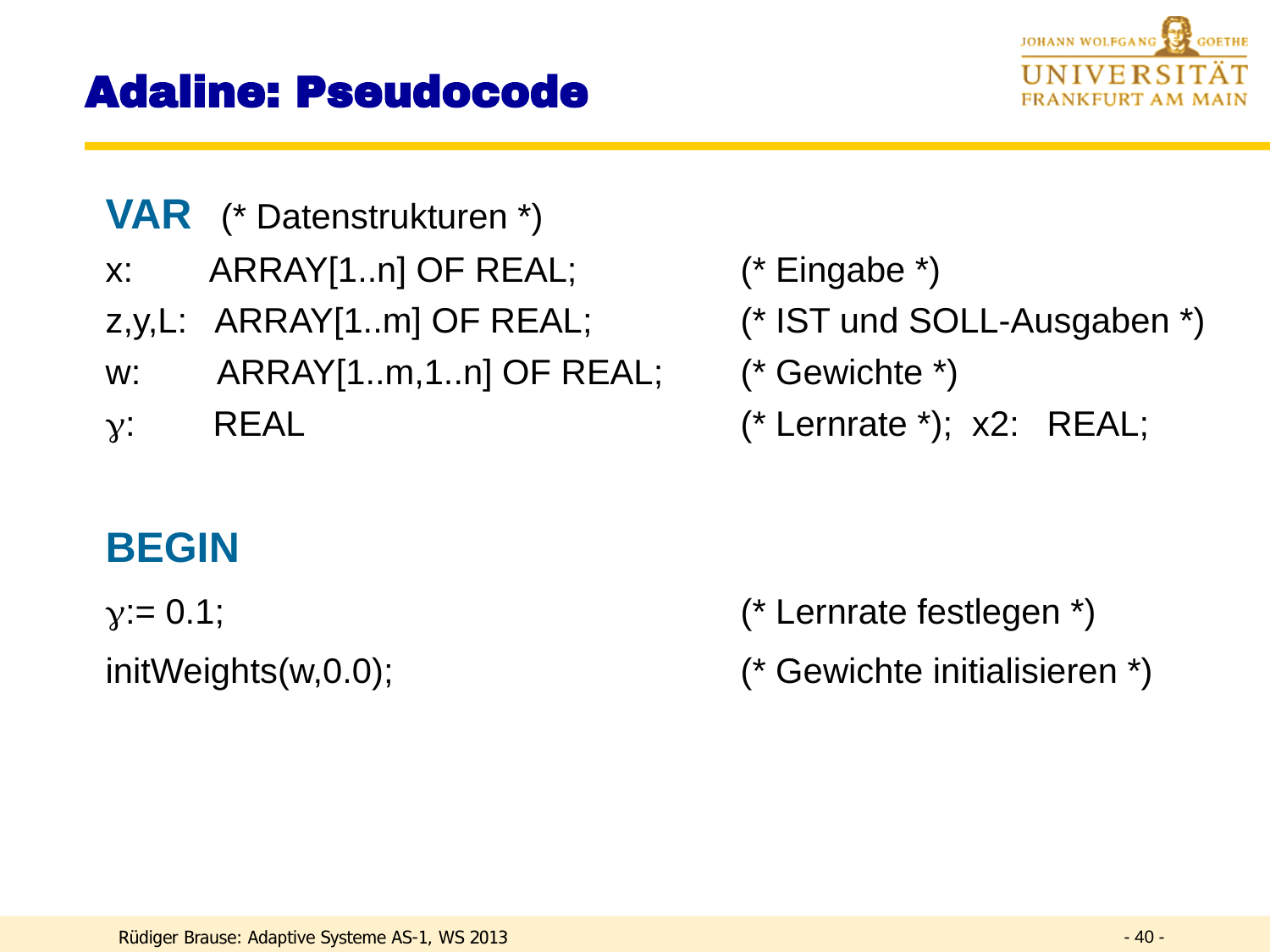

# Adaline: Pseudocode
VAR   (* Datenstrukturen *)
x:        ARRAY[1..n] OF REAL; 		(* Eingabe *)
z,y,L:   ARRAY[1..m] OF REAL;        	(* IST und SOLL-Ausgaben *)
w:        ARRAY[1..m,1..n] OF REAL; 	(* Gewichte *)
γ:        REAL 				(* Lernrate *);  x2:  REAL;
BEGIN
γ:= 0.1;                                    		(* Lernrate festlegen *)
initWeights(w,0.0);            		(* Gewichte initialisieren *)

- 40 -
Rüdiger Brause: Adaptive Systeme AS-1, WS 2013